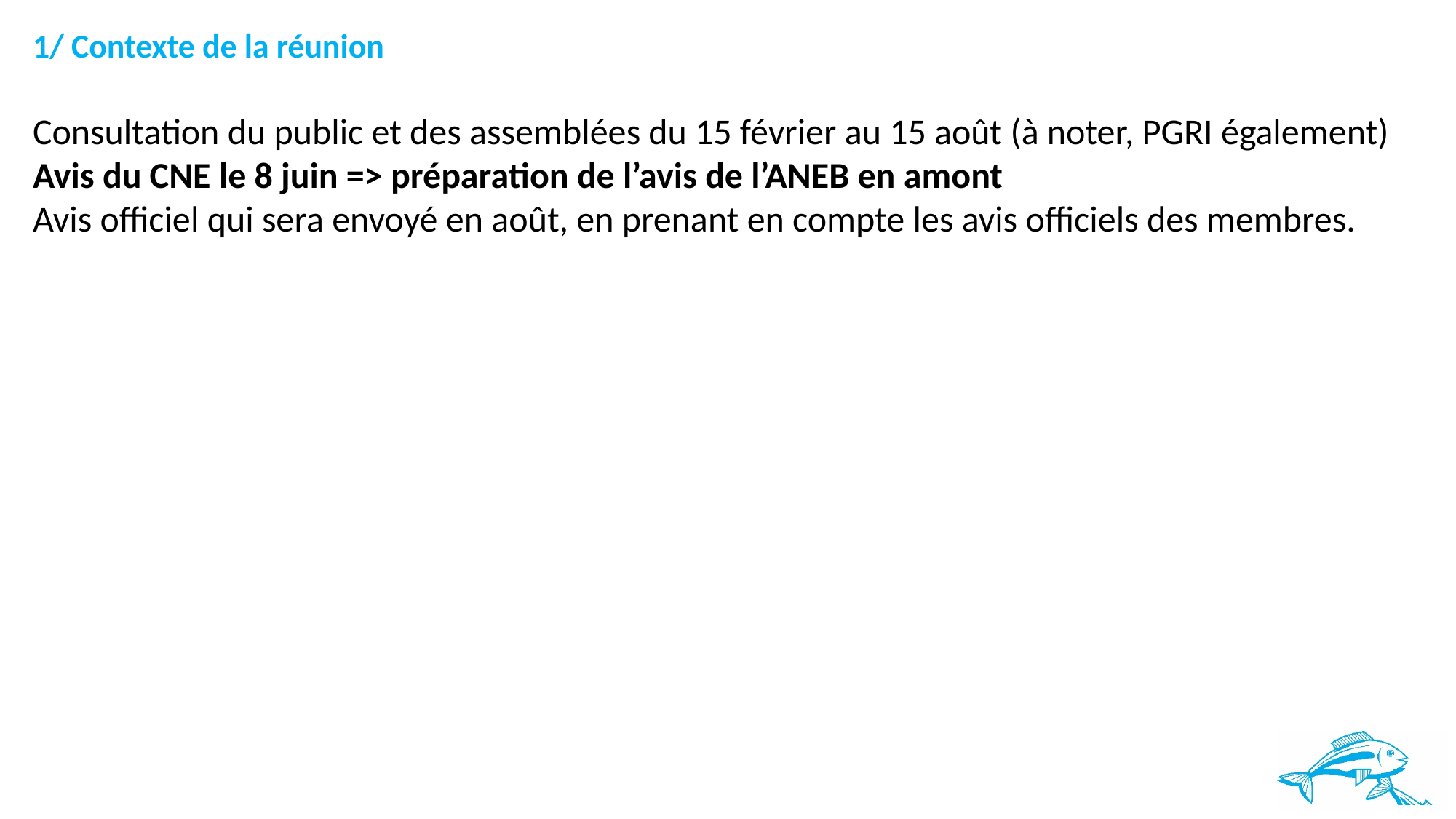

1/ Contexte de la réunion

Consultation du public et des assemblées du 15 février au 15 août (à noter, PGRI également)
Avis du CNE le 8 juin => préparation de l’avis de l’ANEB en amont
Avis officiel qui sera envoyé en août, en prenant en compte les avis officiels des membres.